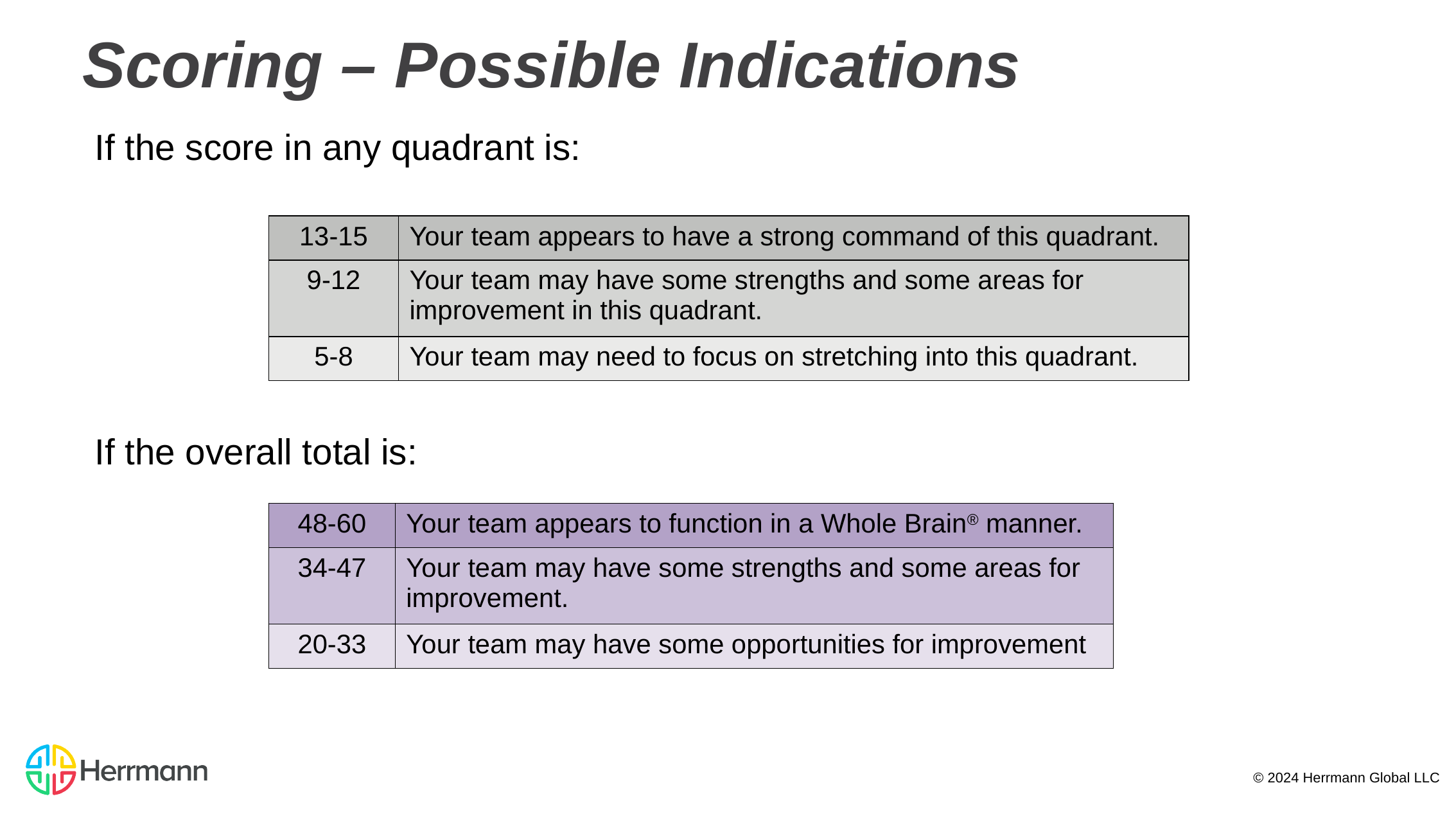

# Scoring – Possible Indications
If the score in any quadrant is:

If the overall total is:
| 13-15 | Your team appears to have a strong command of this quadrant. |
| --- | --- |
| 9-12 | Your team may have some strengths and some areas for improvement in this quadrant. |
| 5-8 | Your team may need to focus on stretching into this quadrant. |
| 48-60 | Your team appears to function in a Whole Brain® manner. |
| --- | --- |
| 34-47 | Your team may have some strengths and some areas for improvement. |
| 20-33 | Your team may have some opportunities for improvement |